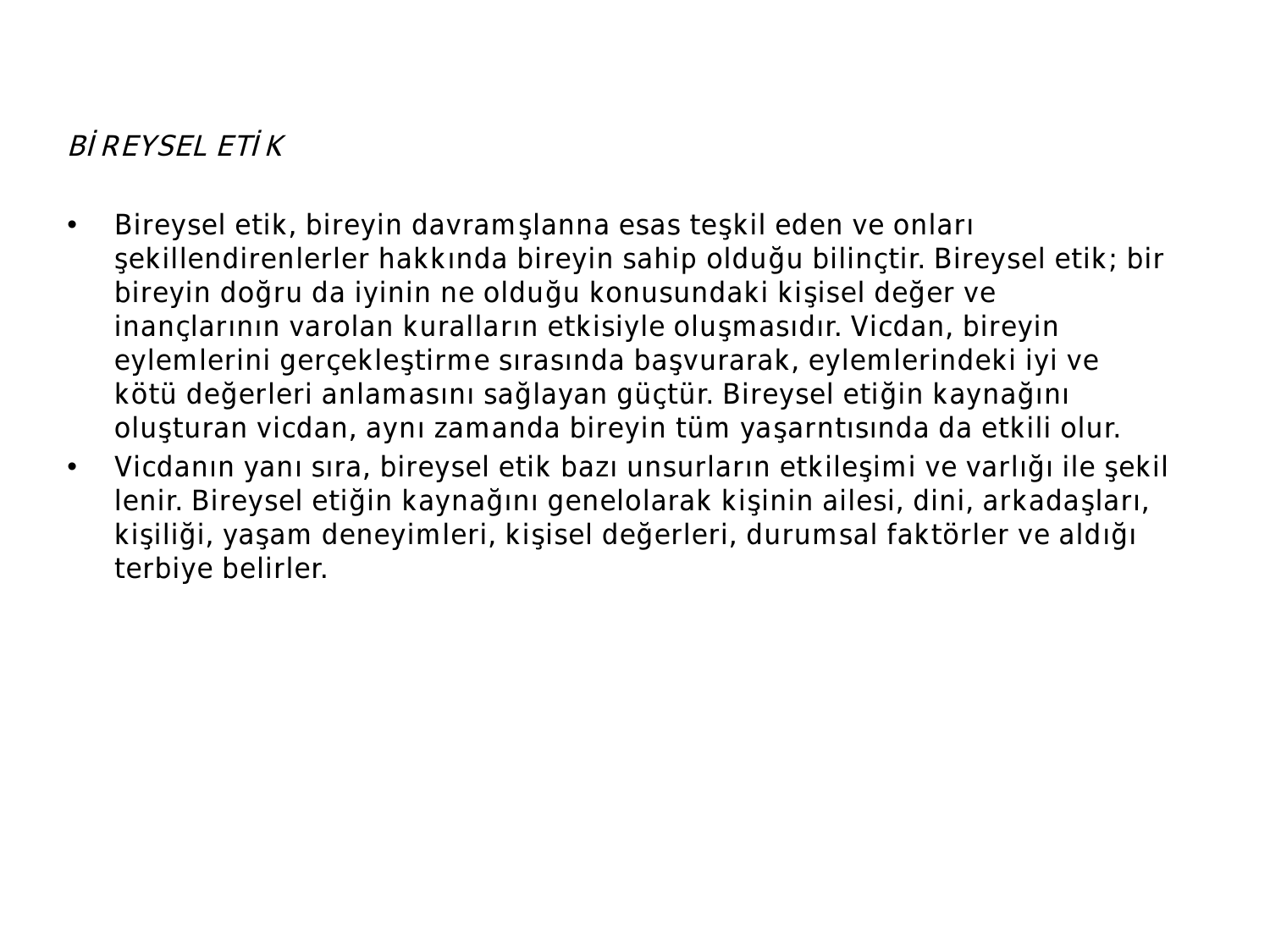

BİREYSEL ETİK

Bireysel etik, bireyin davramşlanna esas teşkil eden ve onları şekillendirenlerler hakkında bireyin sahip olduğu bilinçtir. Bireysel etik; bir bireyin doğru da iyinin ne olduğu konusundaki kişisel değer ve inançlarının varolan kuralların etkisiyle oluşmasıdır. Vicdan, bireyin eylemlerini gerçekleştirme sırasında başvurarak, eylemlerindeki iyi ve kötü değerleri anlamasını sağlayan güçtür. Bireysel etiğin kaynağını oluşturan vicdan, aynı zamanda bireyin tüm yaşarntısında da etkili olur.
Vicdanın yanı sıra, bireysel etik bazı unsurların etkileşimi ve varlığı ile şekil­lenir. Bireysel etiğin kaynağını genelolarak kişinin ailesi, dini, arkadaşları, kişiliği, yaşam deneyimleri, kişisel değerleri, durumsal faktörler ve aldığı terbiye belirler.